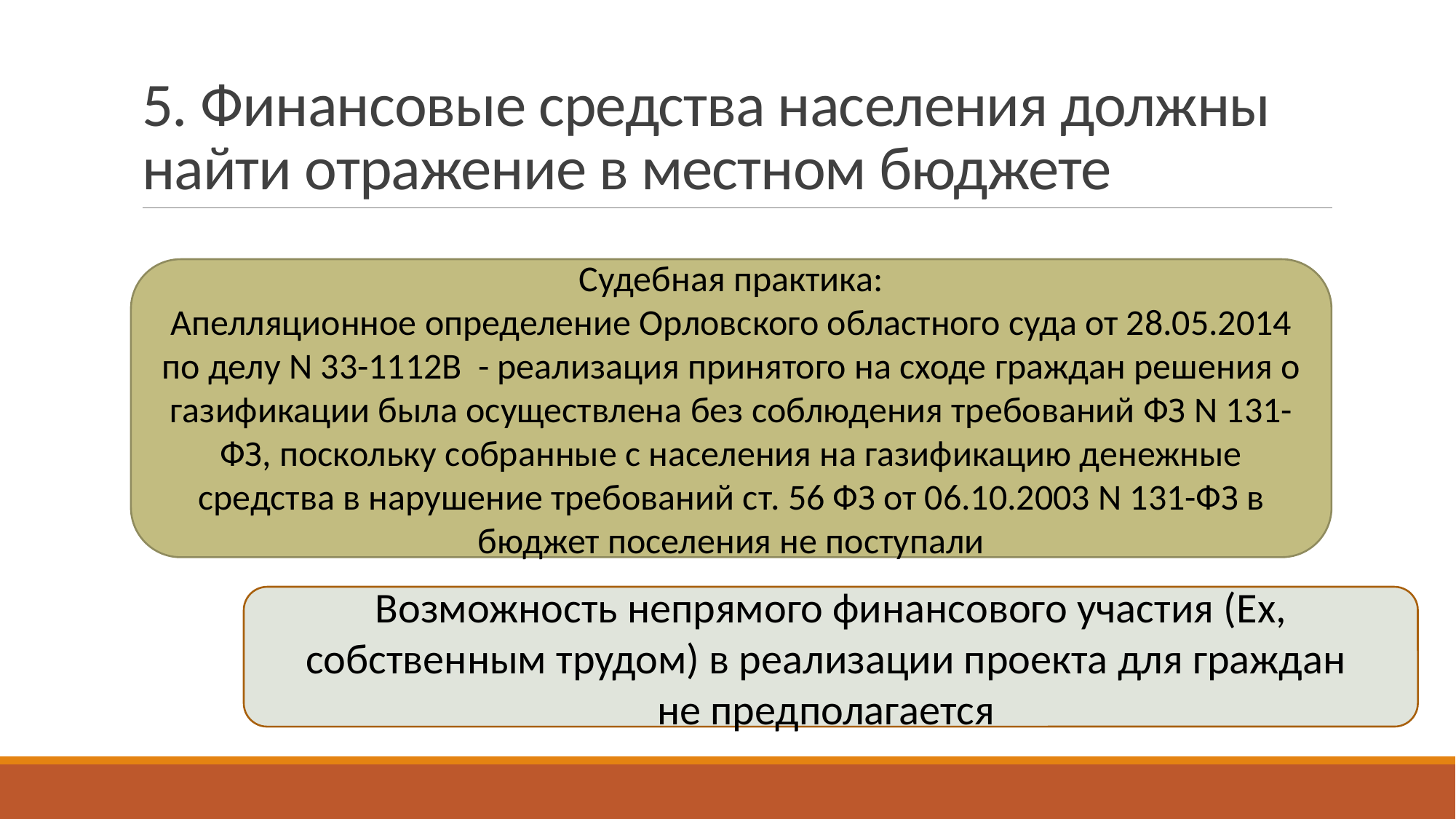

# 5. Финансовые средства населения должны найти отражение в местном бюджете

Судебная практика:
Апелляционное определение Орловского областного суда от 28.05.2014 по делу N 33-1112В  - реализация принятого на сходе граждан решения о газификации была осуществлена без соблюдения требований ФЗ N 131-ФЗ, поскольку собранные с населения на газификацию денежные средства в нарушение требований ст. 56 ФЗ от 06.10.2003 N 131-ФЗ в бюджет поселения не поступали
Возможность непрямого финансового участия (Ex, собственным трудом) в реализации проекта для граждан
не предполагается